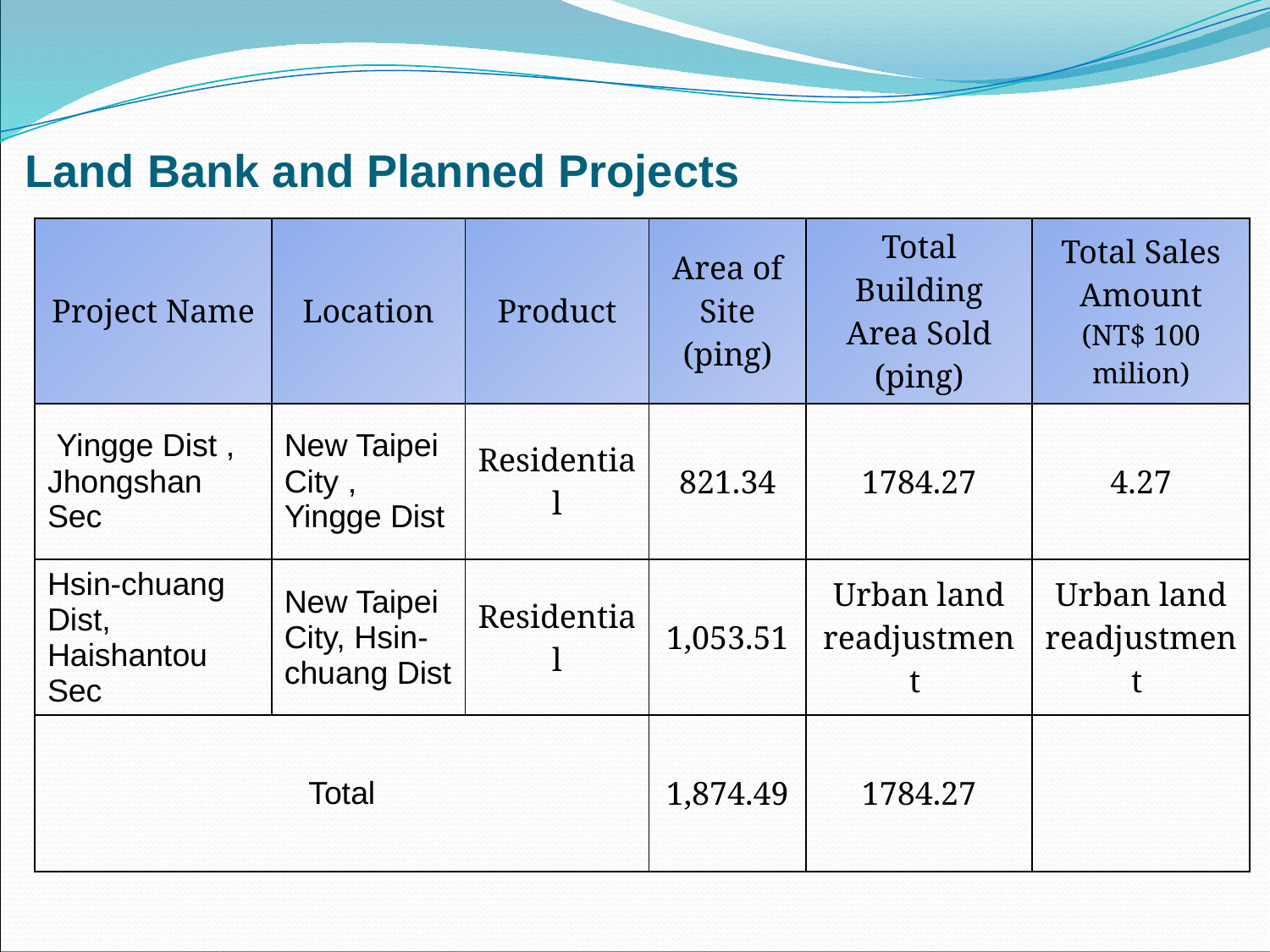

# Land Bank and Planned Projects
| Project Name | Location | Product | Area of Site (ping) | Total Building Area Sold (ping) | Total Sales Amount (NT$ 100 milion) |
| --- | --- | --- | --- | --- | --- |
| Yingge Dist , Jhongshan Sec | New Taipei City , Yingge Dist | Residential | 821.34 | 1784.27 | 4.27 |
| Hsin-chuang Dist, Haishantou Sec | New Taipei City, Hsin-chuang Dist | Residential | 1,053.51 | Urban land readjustment | Urban land readjustment |
| Total |  |  | 1,874.49 | 1784.27 |  |